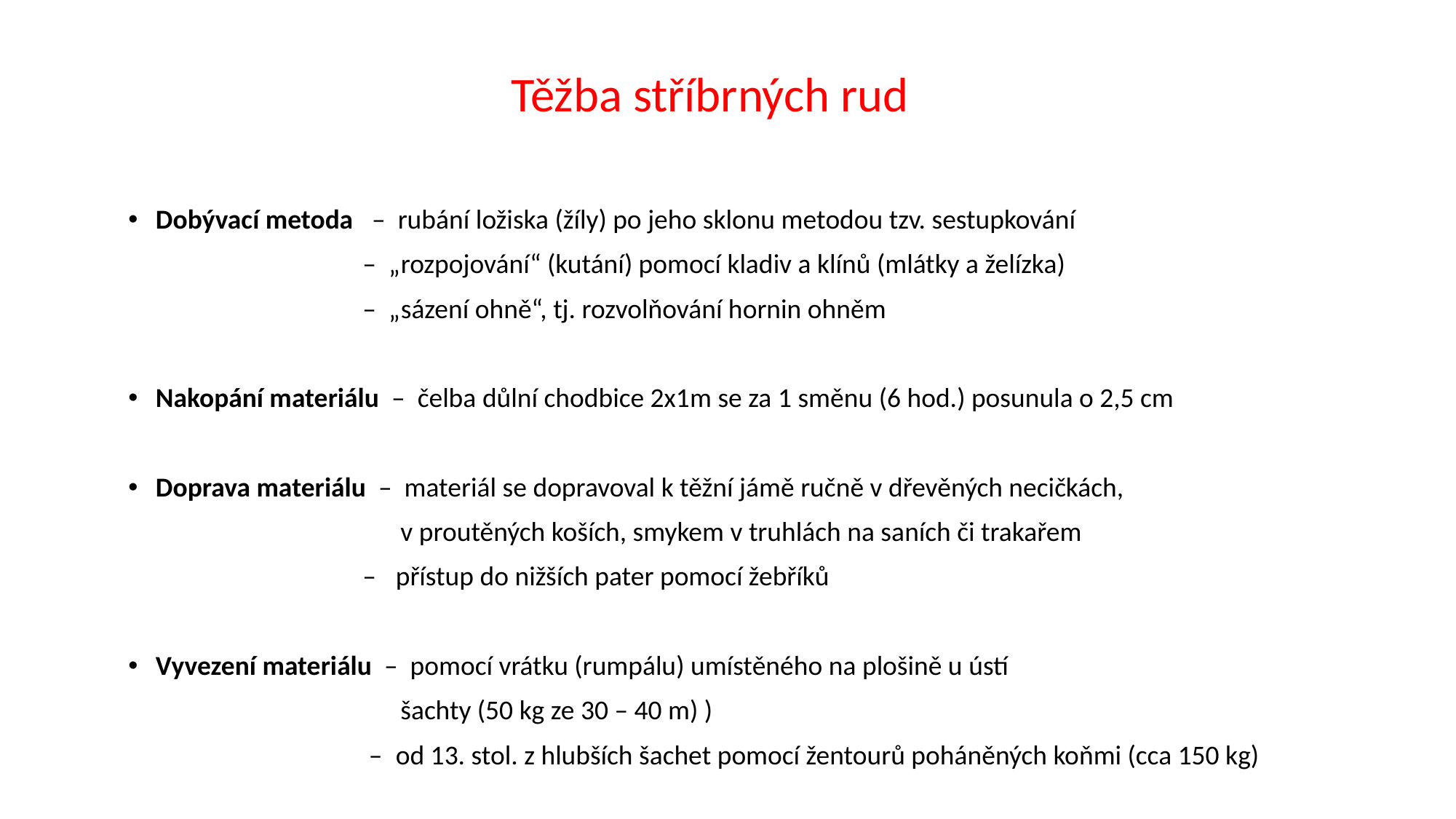

# Těžba stříbrných rud

Dobývací metoda   –  rubání ložiska (žíly) po jeho sklonu metodou tzv. sestupkování
                                      –  „rozpojování“ (kutání) pomocí kladiv a klínů (mlátky a želízka)
                                      –  „sázení ohně“, tj. rozvolňování hornin ohněm

Nakopání materiálu  –  čelba důlní chodbice 2x1m se za 1 směnu (6 hod.) posunula o 2,5 cm

Doprava materiálu  –  materiál se dopravoval k těžní jámě ručně v dřevěných necičkách,
                                            v proutěných koších, smykem v truhlách na saních či trakařem
                                      –   přístup do nižších pater pomocí žebříků

Vyvezení materiálu  –  pomocí vrátku (rumpálu) umístěného na plošině u ústí
                                            šachty (50 kg ze 30 – 40 m) )
                                       –  od 13. stol. z hlubších šachet pomocí žentourů poháněných koňmi (cca 150 kg)